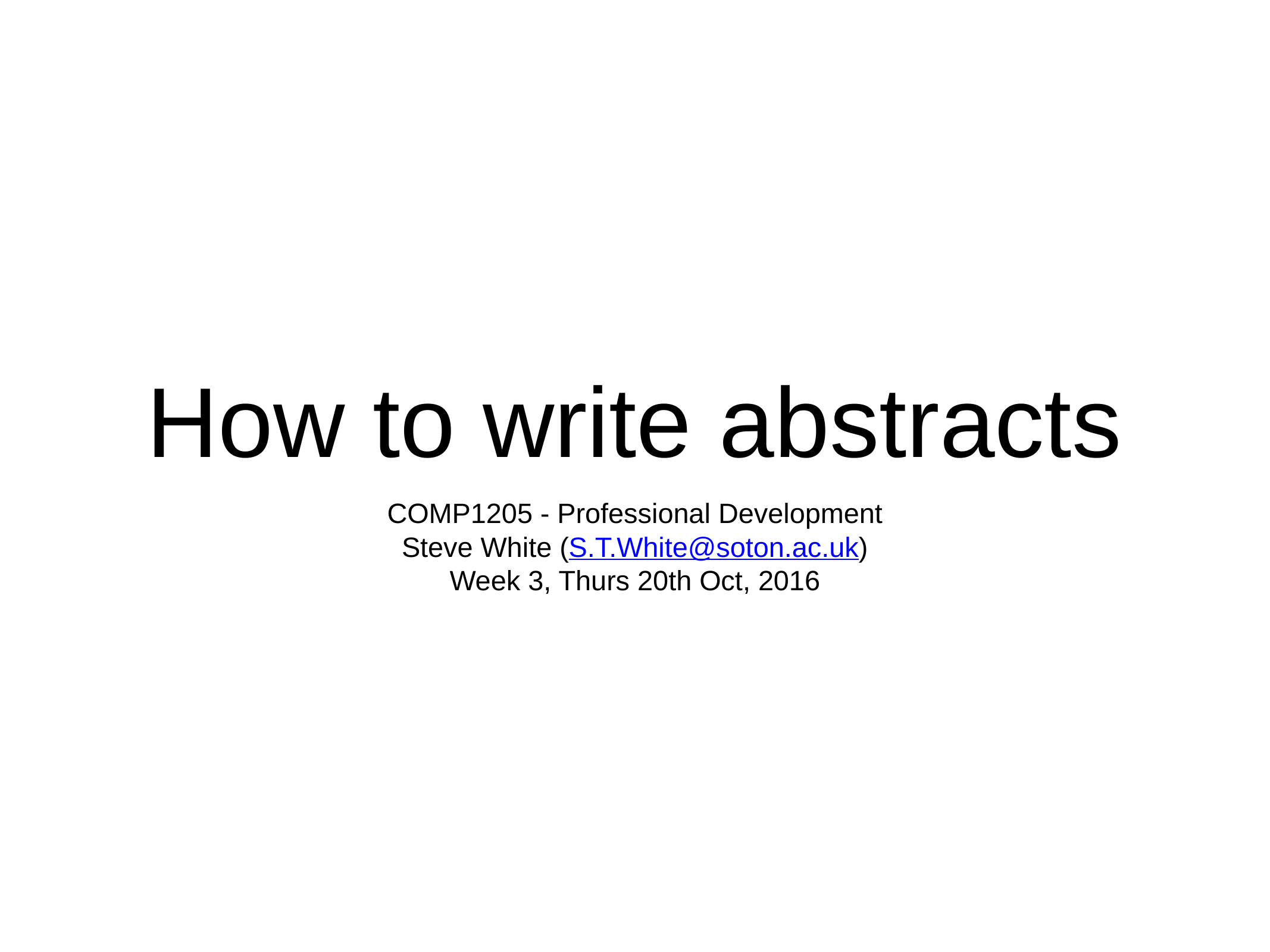

# How to write abstracts
COMP1205 - Professional Development
Steve White (S.T.White@soton.ac.uk)
Week 3, Thurs 20th Oct, 2016